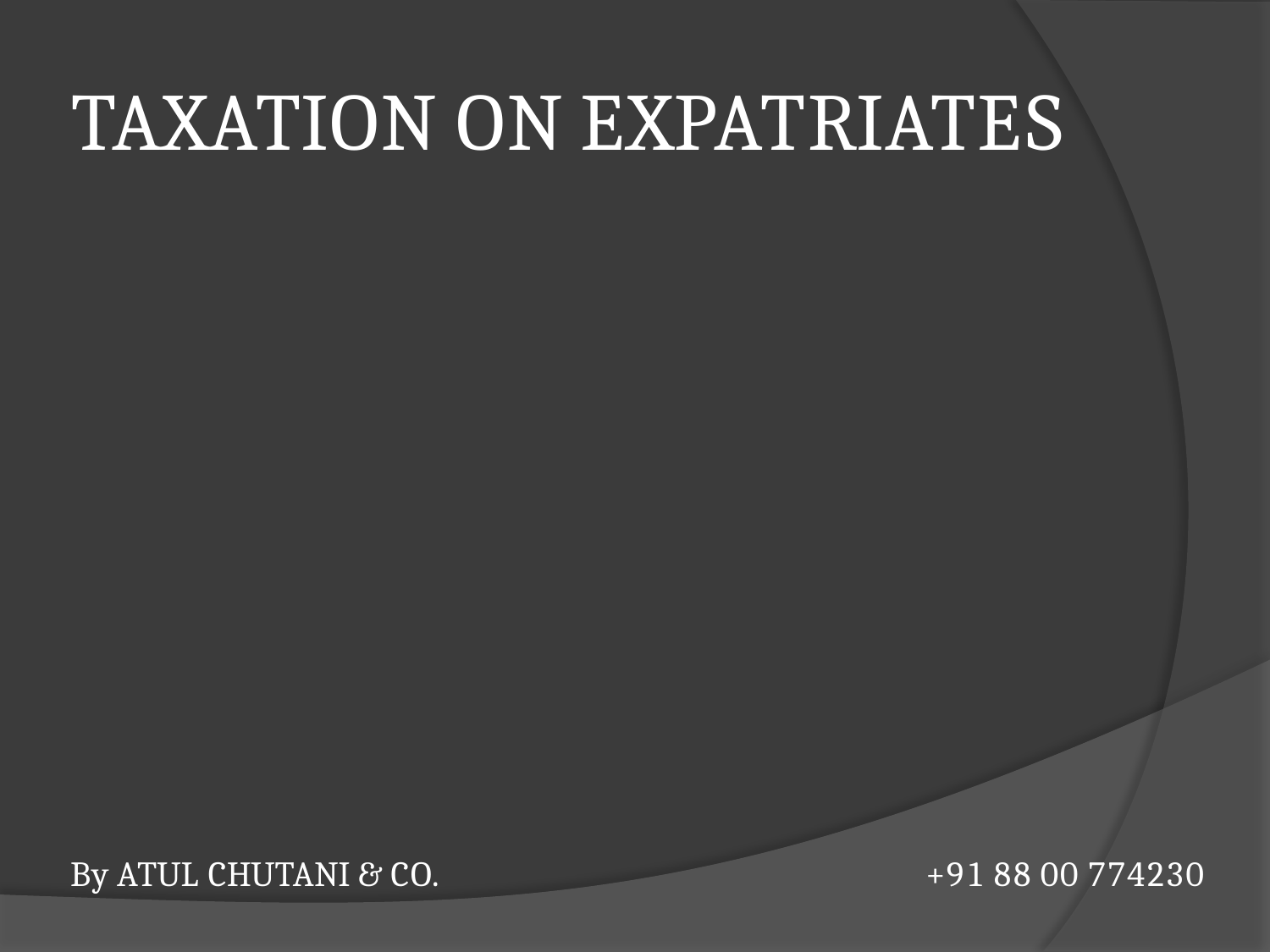

# TAXATION ON EXPATRIATES
By ATUL CHUTANI & CO.				            +91 88 00 774230